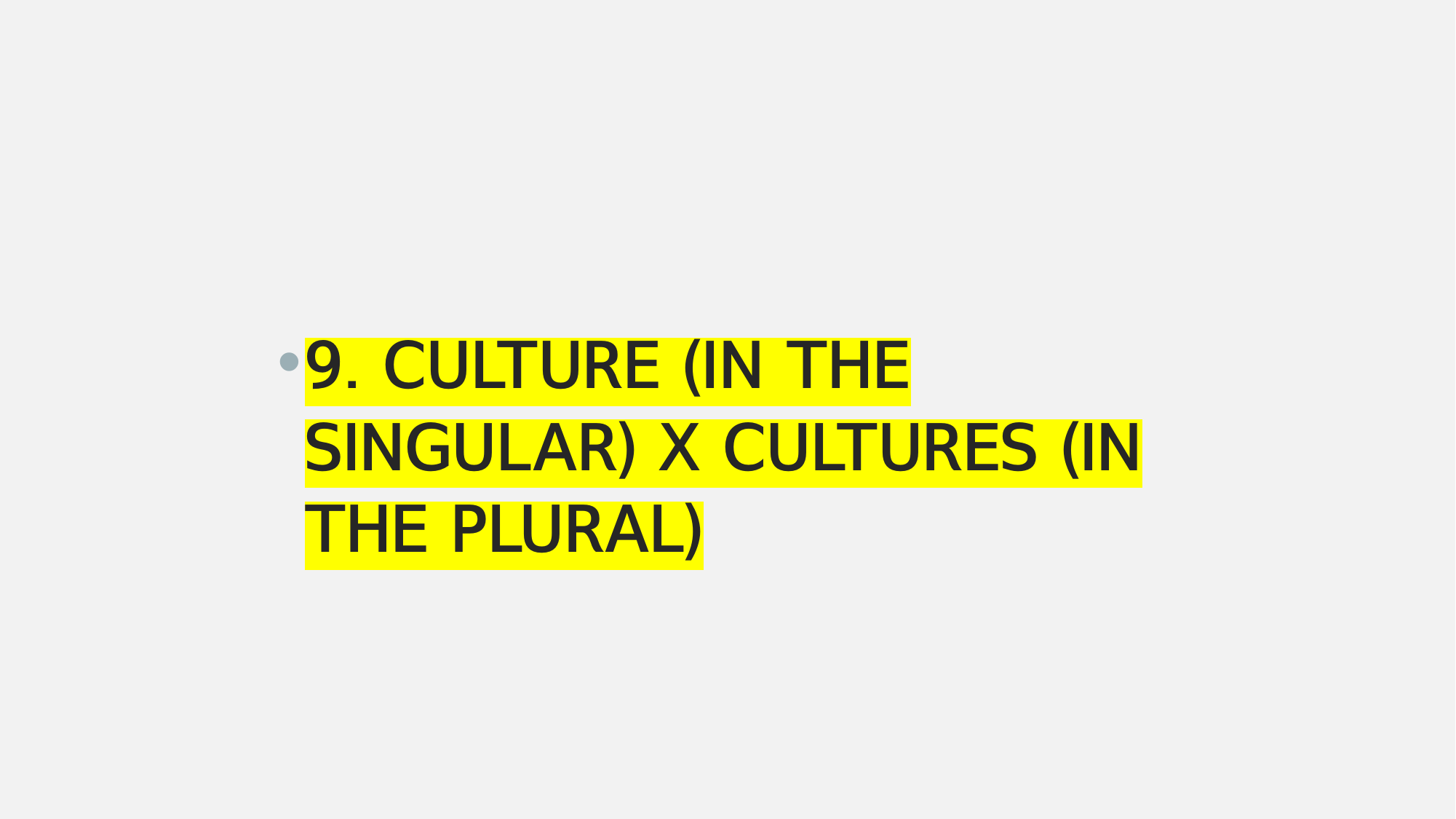

#
9. CULTURE (IN THE SINGULAR) X CULTURES (IN THE PLURAL)